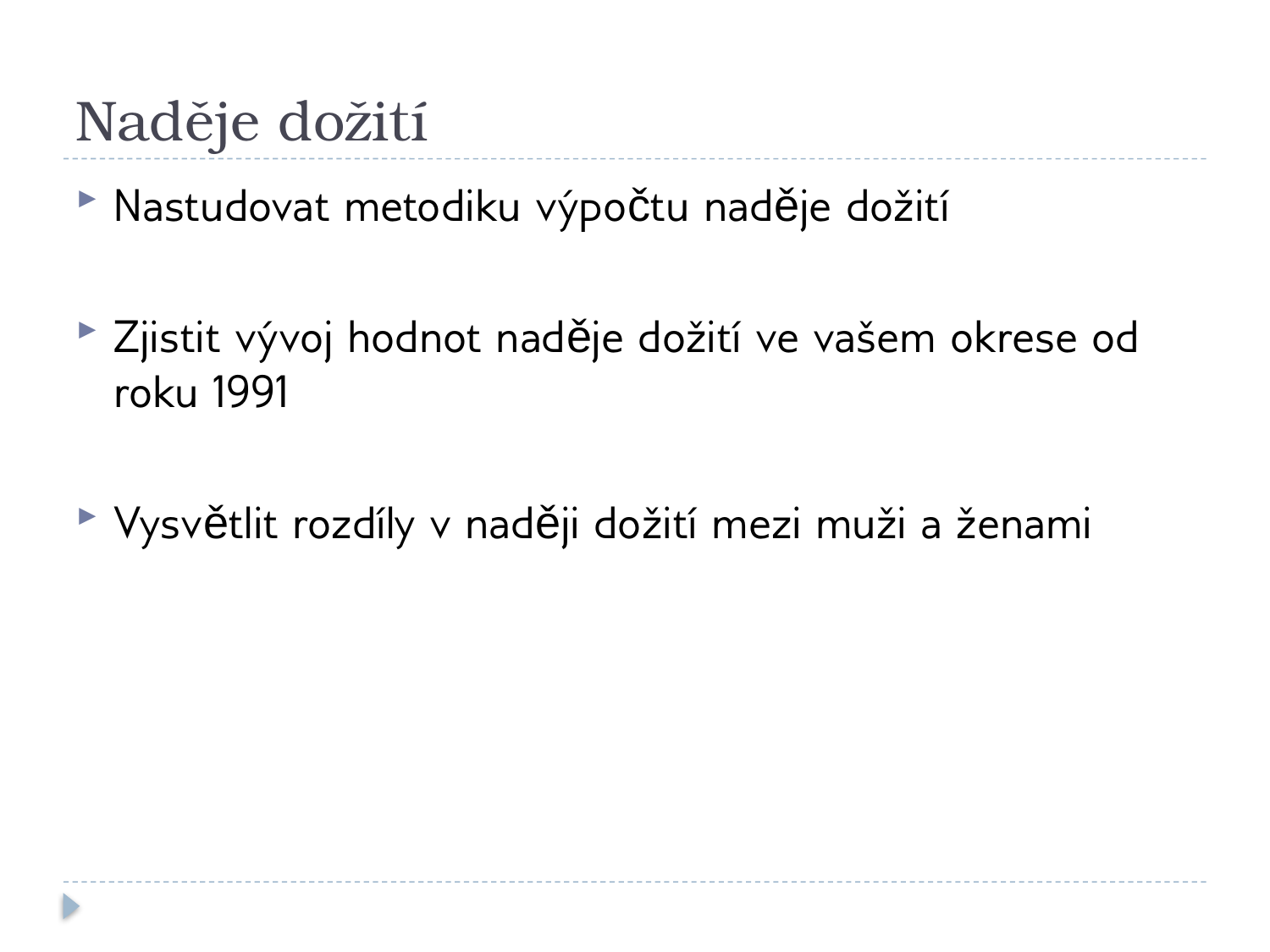

# Naděje dožití
Nastudovat metodiku výpočtu naděje dožití

Zjistit vývoj hodnot naděje dožití ve vašem okrese od roku 1991

Vysvětlit rozdíly v naději dožití mezi muži a ženami